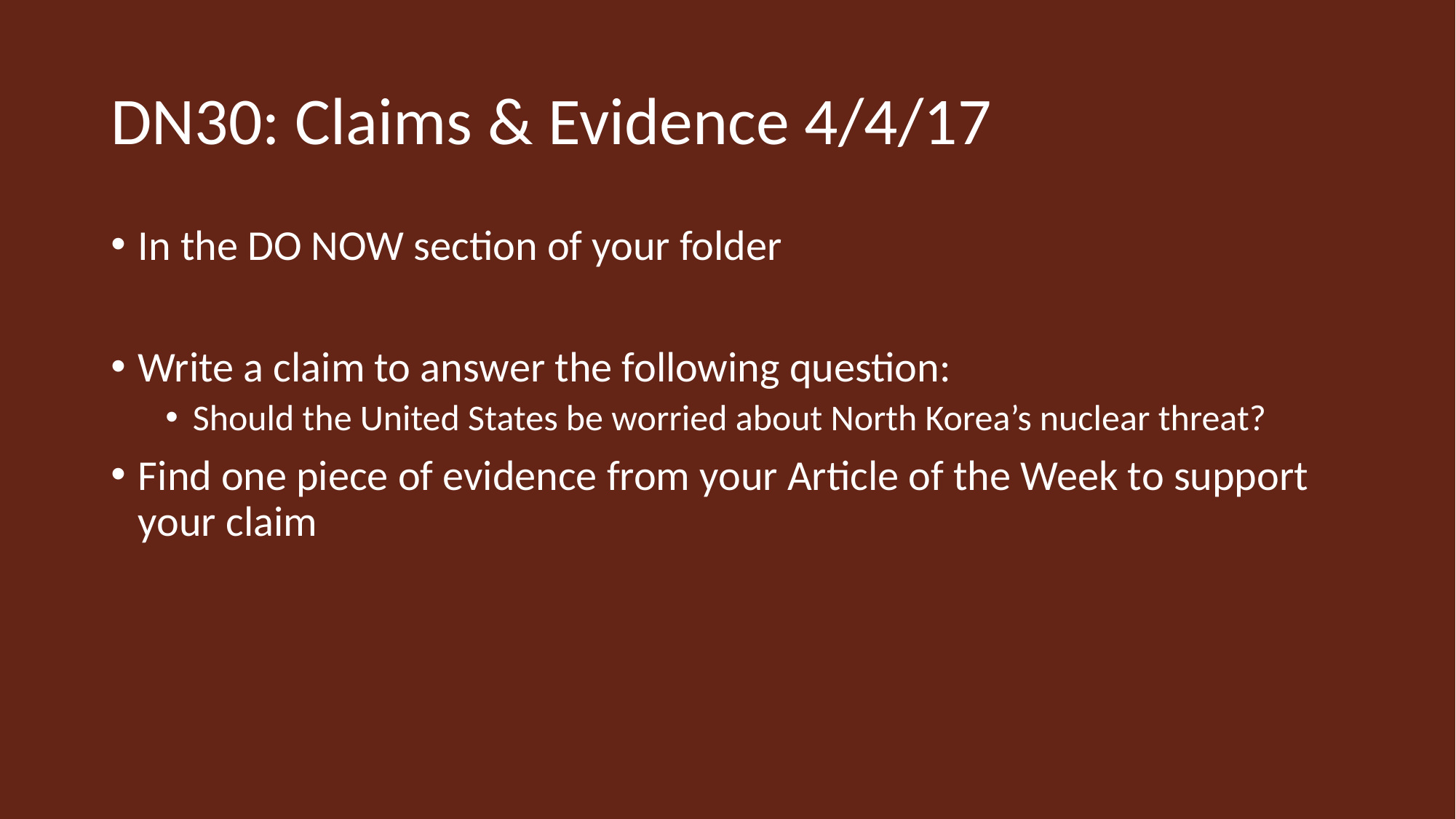

# DN30: Claims & Evidence 4/4/17
In the DO NOW section of your folder

Write a claim to answer the following question:
Should the United States be worried about North Korea’s nuclear threat?
Find one piece of evidence from your Article of the Week to support your claim